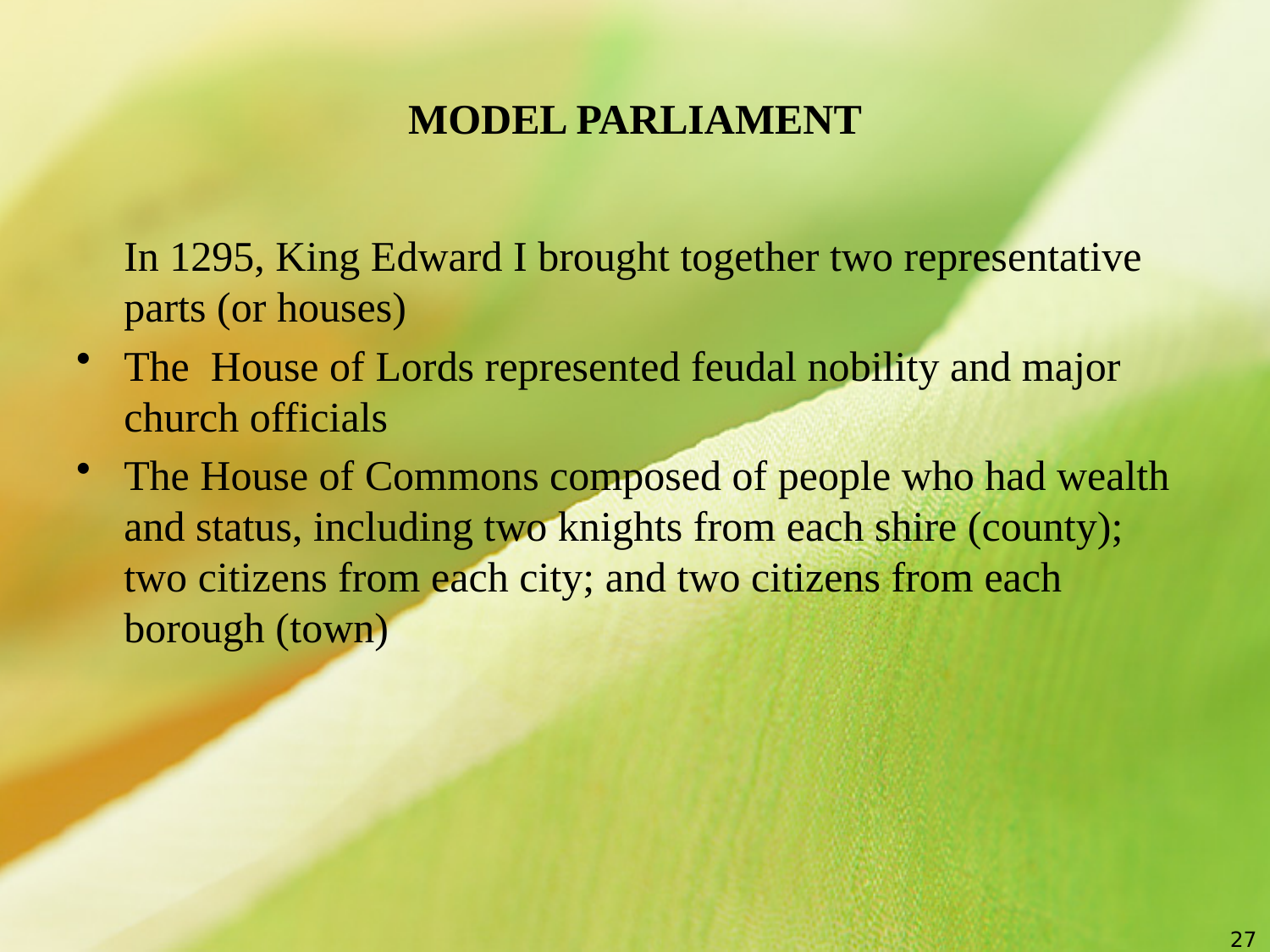

# MODEL PARLIAMENT
	In 1295, King Edward I brought together two representative parts (or houses)
The  House of Lords represented feudal nobility and major church officials
The House of Commons composed of people who had wealth and status, including two knights from each shire (county); two citizens from each city; and two citizens from each borough (town)
27